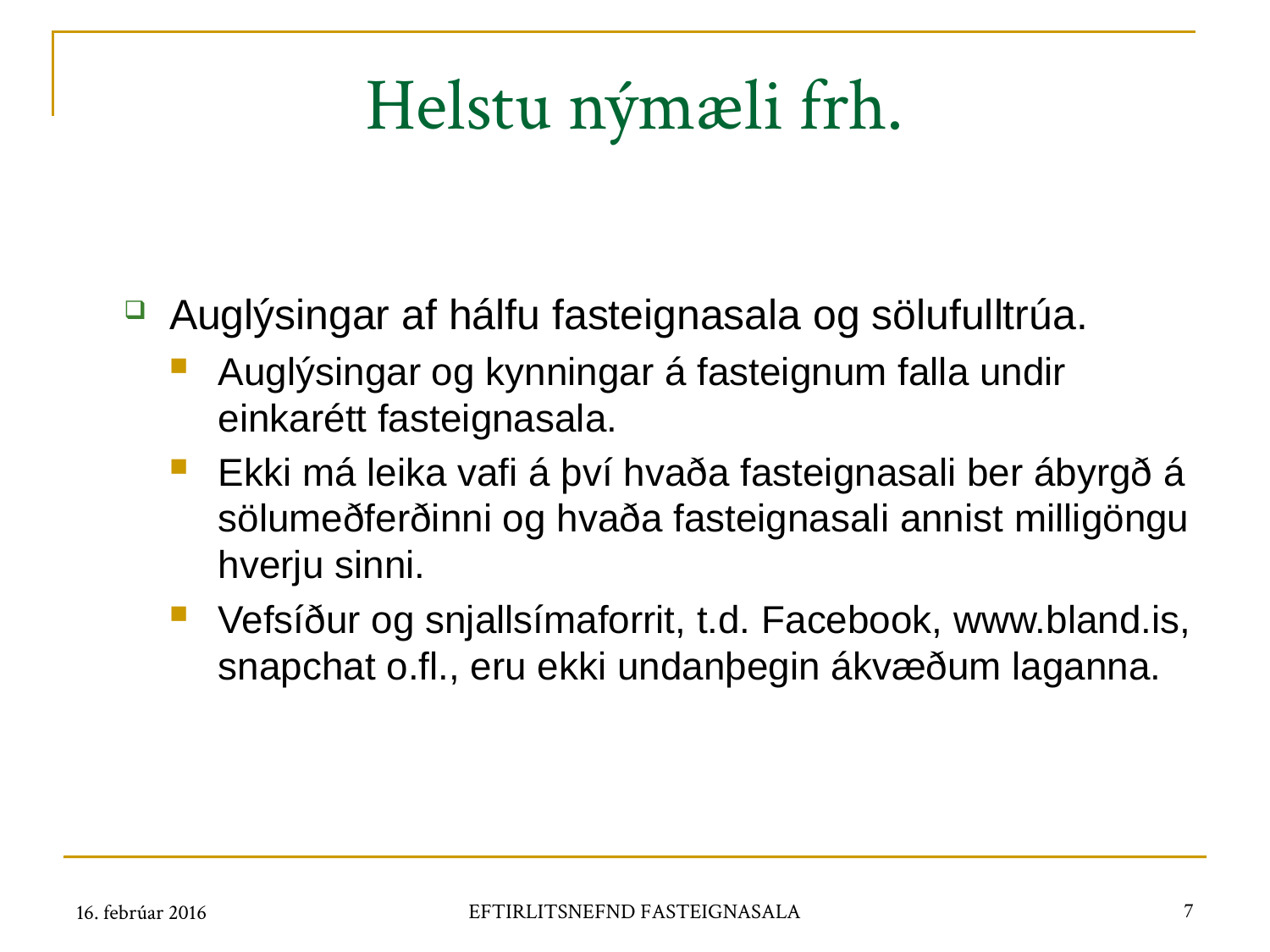

# Helstu nýmæli frh.

Auglýsingar af hálfu fasteignasala og sölufulltrúa.
Auglýsingar og kynningar á fasteignum falla undir einkarétt fasteignasala.
Ekki má leika vafi á því hvaða fasteignasali ber ábyrgð á sölumeðferðinni og hvaða fasteignasali annist milligöngu hverju sinni.
Vefsíður og snjallsímaforrit, t.d. Facebook, www.bland.is, snapchat o.fl., eru ekki undanþegin ákvæðum laganna.

16. febrúar 2016
7
EFTIRLITSNEFND FASTEIGNASALA